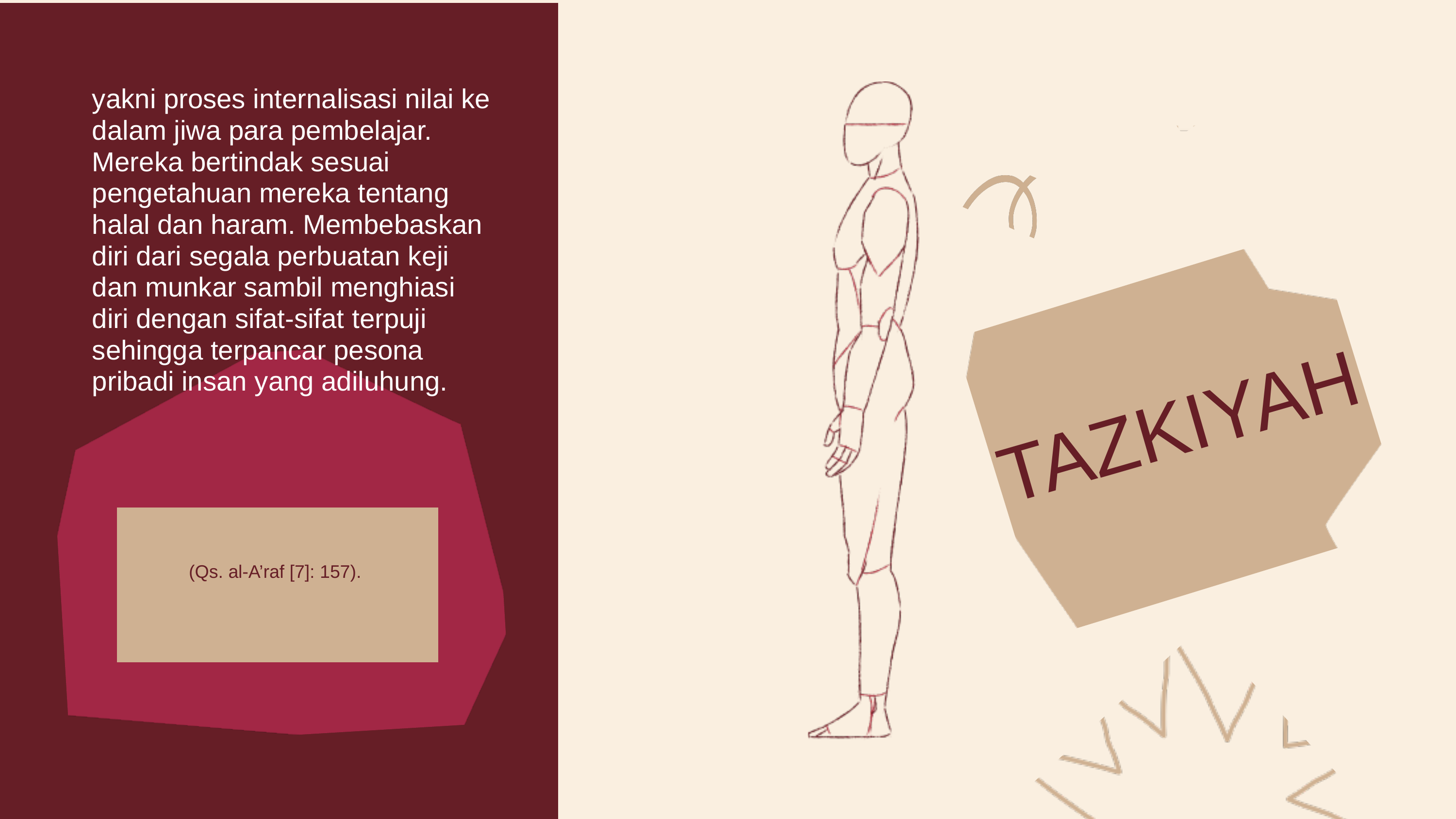

yakni proses internalisasi nilai ke dalam jiwa para pembelajar. Mereka bertindak sesuai pengetahuan mereka tentang halal dan haram. Membebaskan diri dari segala perbuatan keji dan munkar sambil menghiasi diri dengan sifat-sifat terpuji sehingga terpancar pesona pribadi insan yang adiluhung.

TAZKIYAH

(Qs. al-A’raf [7]: 157).